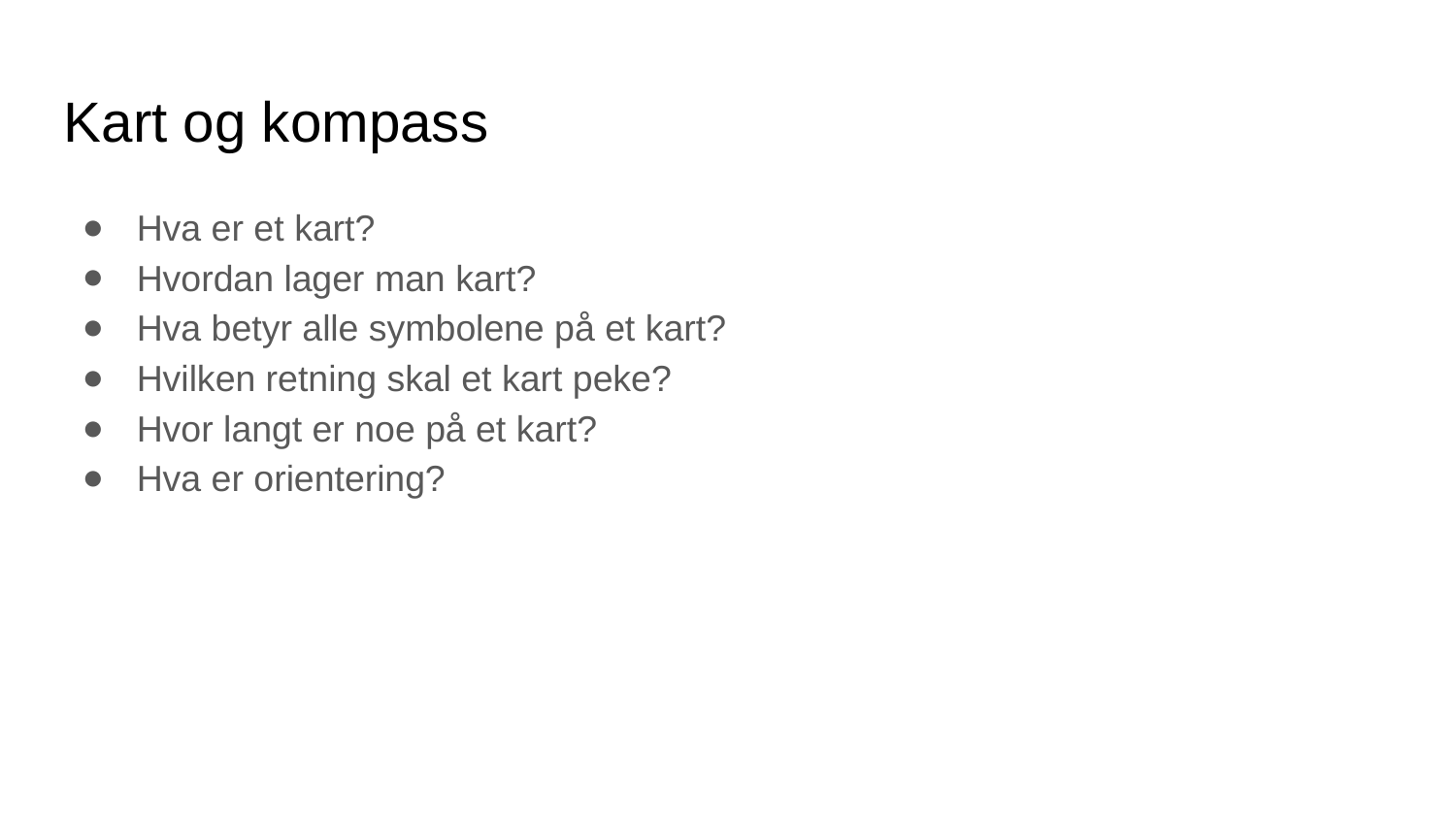

Kart og kompass
Hva er et kart?
Hvordan lager man kart?
Hva betyr alle symbolene på et kart?
Hvilken retning skal et kart peke?
Hvor langt er noe på et kart?
Hva er orientering?